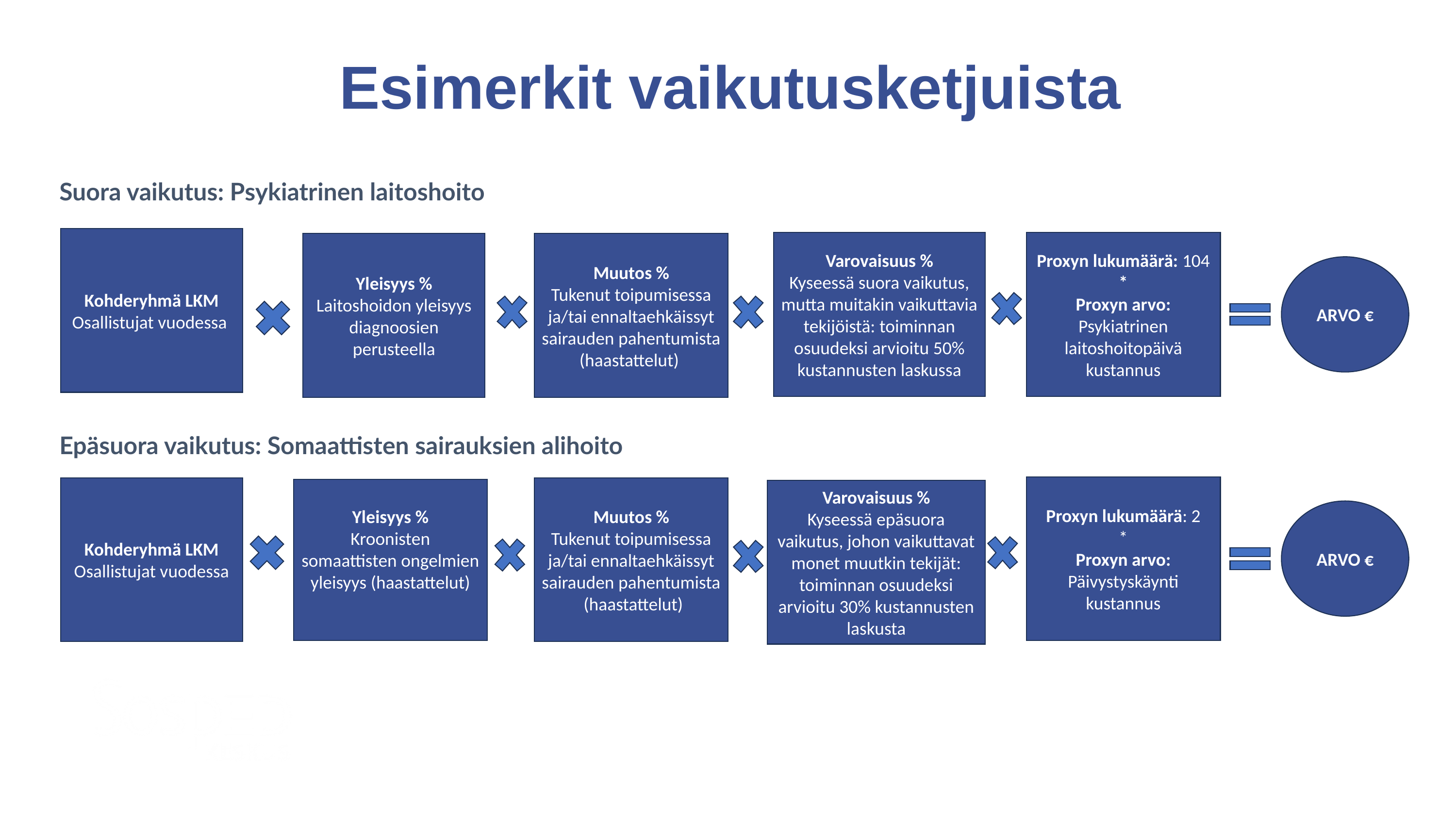

Esimerkit vaikutusketjuista
Suora vaikutus: Psykiatrinen laitoshoito
Kohderyhmä LKM
Osallistujat vuodessa
Varovaisuus %
Kyseessä suora vaikutus, mutta muitakin vaikuttavia tekijöistä: toiminnan osuudeksi arvioitu 50% kustannusten laskussa
Proxyn lukumäärä: 104
*
Proxyn arvo:
Psykiatrinen laitoshoitopäivä kustannus
Yleisyys %
Laitoshoidon yleisyys diagnoosien perusteella
Muutos %
Tukenut toipumisessa ja/tai ennaltaehkäissyt sairauden pahentumista (haastattelut)
ARVO €

Epäsuora vaikutus: Somaattisten sairauksien alihoito
Proxyn lukumäärä: 2
*
Proxyn arvo: Päivystyskäynti kustannus
Kohderyhmä LKM
Osallistujat vuodessa
Muutos %
Tukenut toipumisessa ja/tai ennaltaehkäissyt sairauden pahentumista  (haastattelut)
Yleisyys %
Kroonisten somaattisten ongelmien yleisyys (haastattelut)

Varovaisuus %
Kyseessä epäsuora vaikutus, johon vaikuttavat monet muutkin tekijät: toiminnan osuudeksi arvioitu 30% kustannusten laskusta
ARVO €